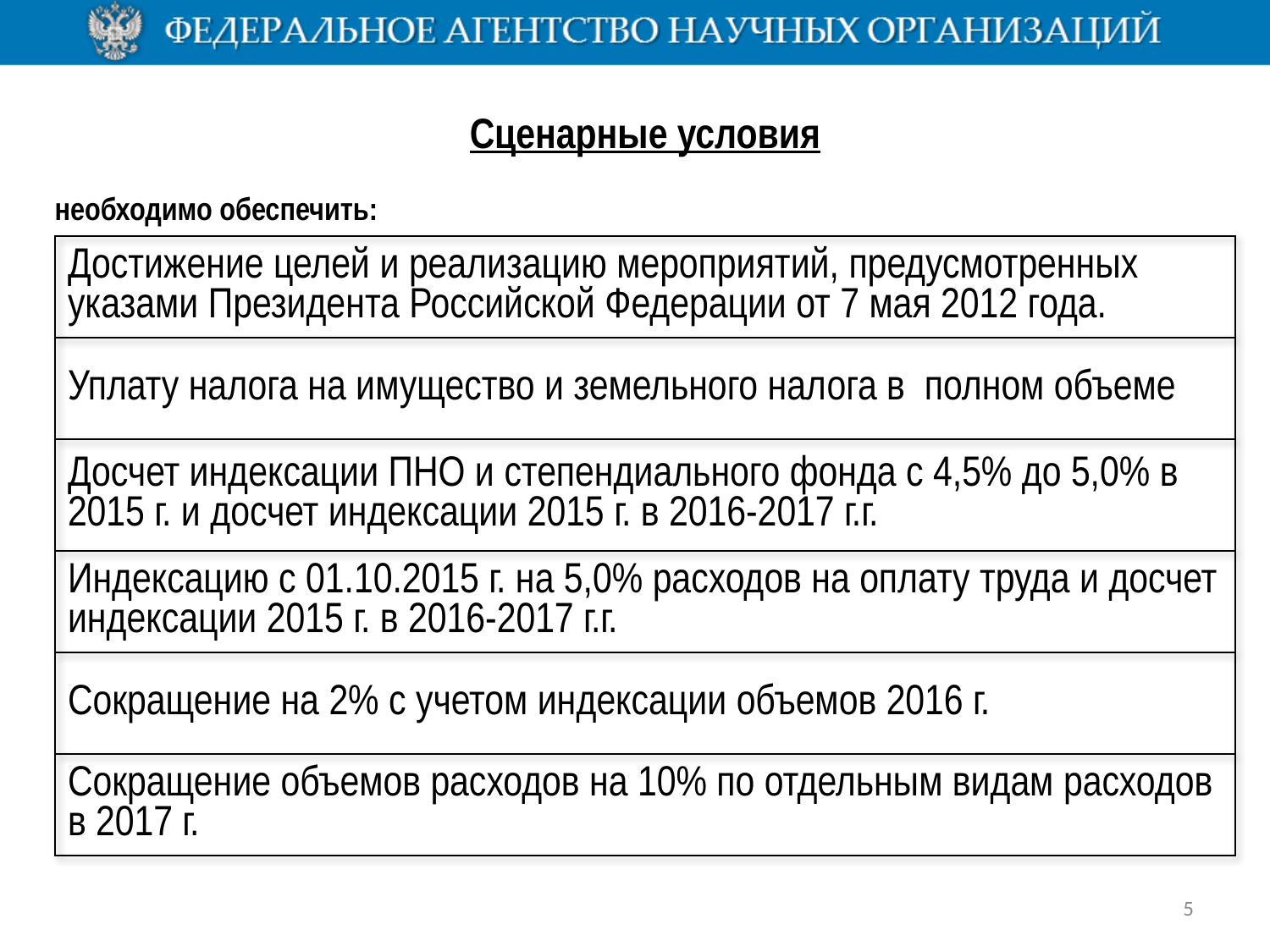

Сценарные условия
необходимо обеспечить:
| Достижение целей и реализацию мероприятий, предусмотренных указами Президента Российской Федерации от 7 мая 2012 года. |
| --- |
| Уплату налога на имущество и земельного налога в полном объеме |
| Досчет индексации ПНО и степендиального фонда с 4,5% до 5,0% в 2015 г. и досчет индексации 2015 г. в 2016-2017 г.г. |
| Индексацию с 01.10.2015 г. на 5,0% расходов на оплату труда и досчет индексации 2015 г. в 2016-2017 г.г. |
| Сокращение на 2% с учетом индексации объемов 2016 г. |
| Сокращение объемов расходов на 10% по отдельным видам расходов в 2017 г. |
5